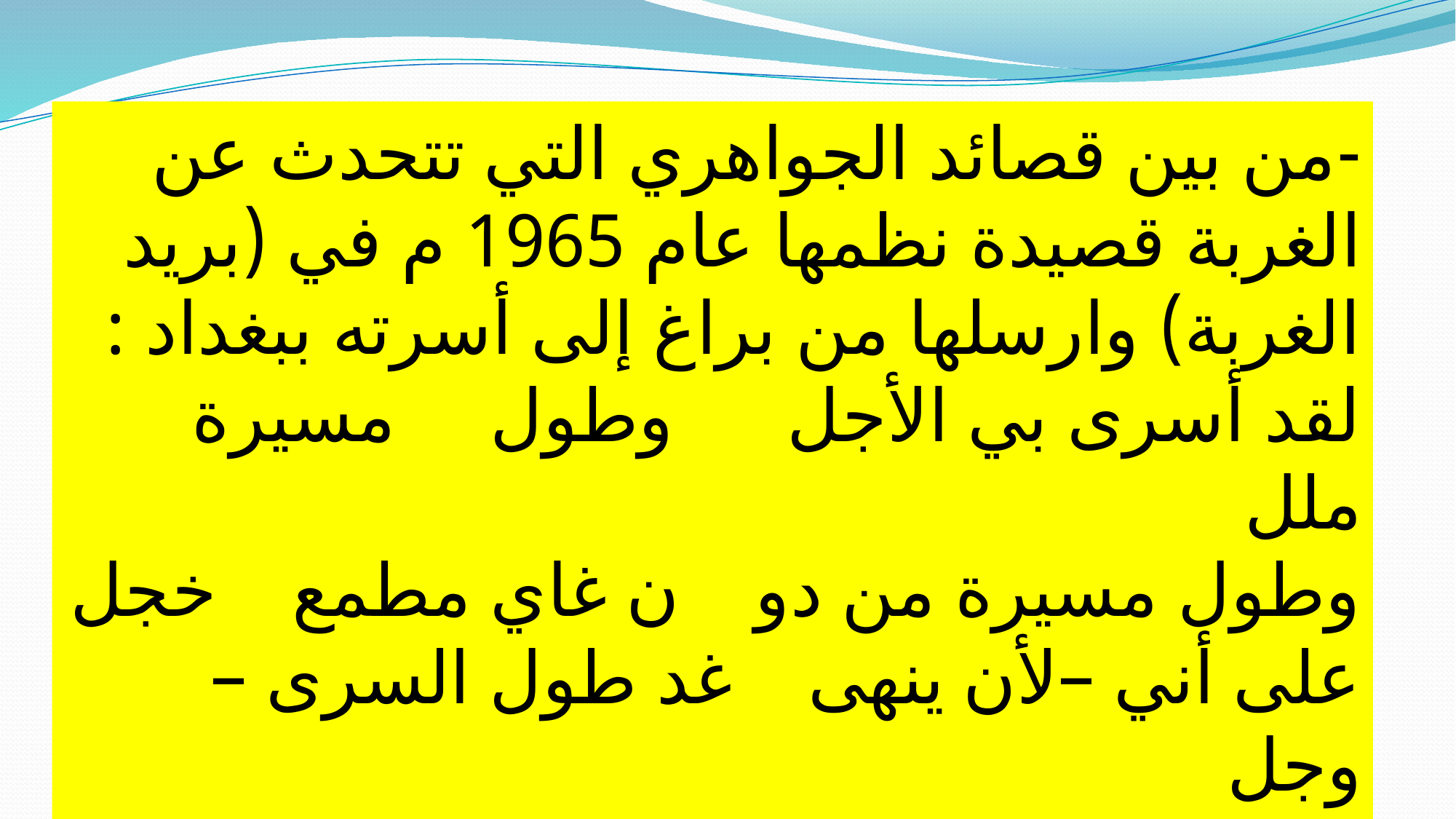

-من بين قصائد الجواهري التي تتحدث عن الغربة قصيدة نظمها عام 1965 م في (بريد الغربة) وارسلها من براغ إلى أسرته ببغداد :
لقد أسرى بي الأجل      وطول     مسيرة ملل
وطول مسيرة من دو    ن غاي مطمع    خجل
على أني –لأن ينهى    غد طول السرى – وجل
تماهل خشية   وونى      وعقبى        مهله عجل